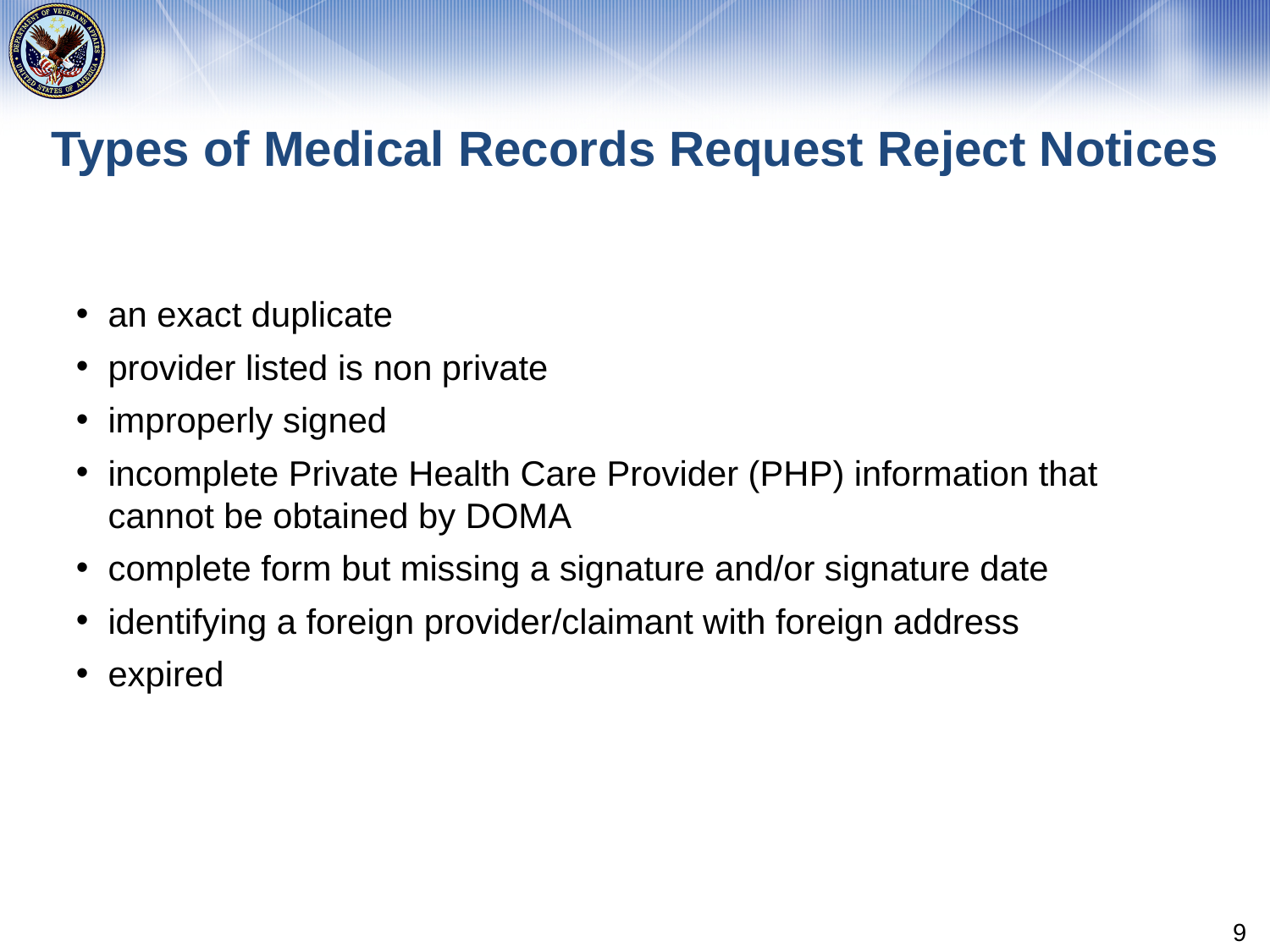

# Types of Medical Records Request Reject Notices
an exact duplicate
provider listed is non private
improperly signed
incomplete Private Health Care Provider (PHP) information that cannot be obtained by DOMA
complete form but missing a signature and/or signature date
identifying a foreign provider/claimant with foreign address
expired

9